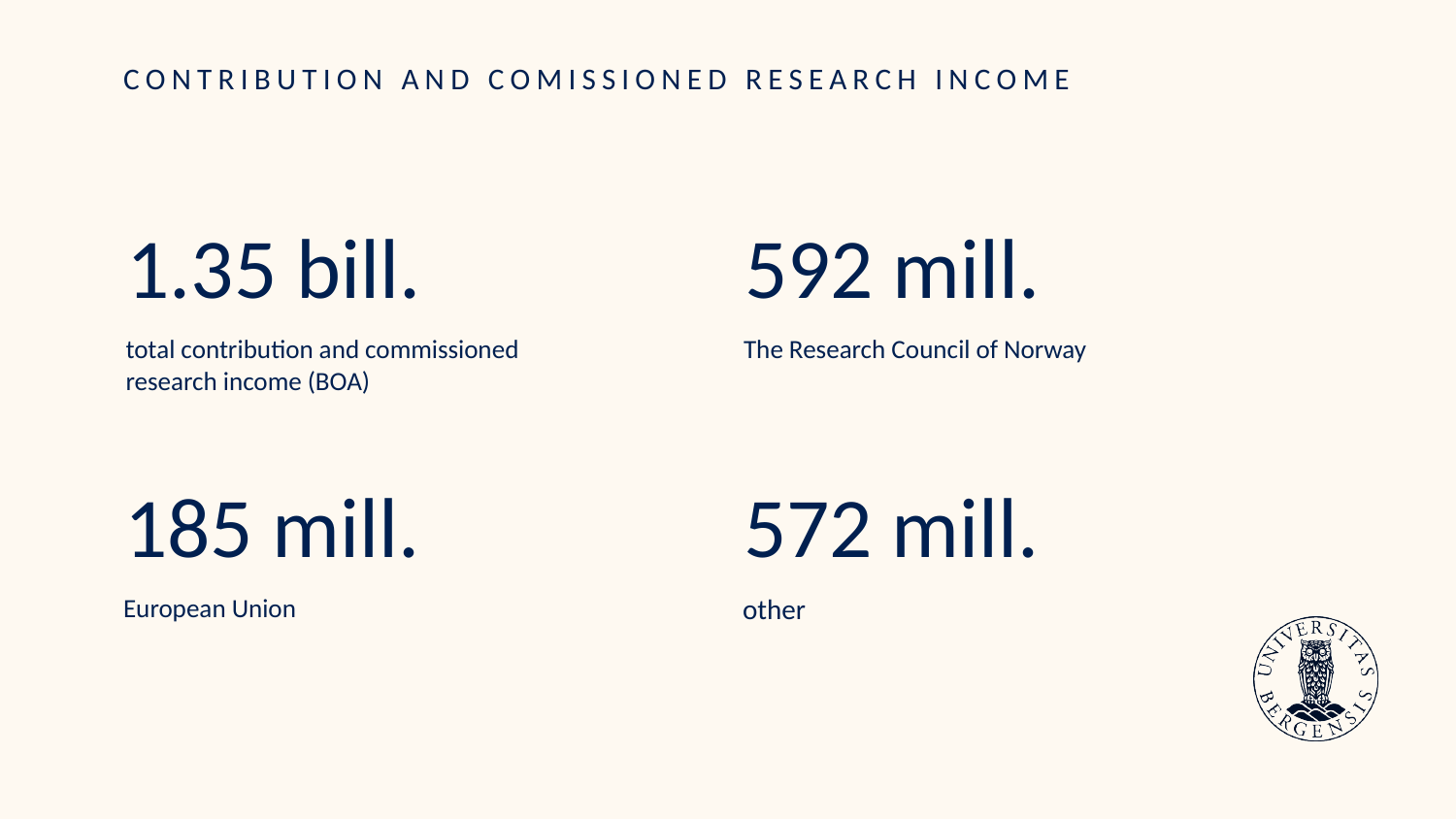

# CONTRIBUTION AND COMISSIONED RESEARCH INCOME

1.35 bill.
592 mill.
total contribution and commissioned
research income (BOA)
The Research Council of Norway

185 mill.
572 mill.
European Union
other